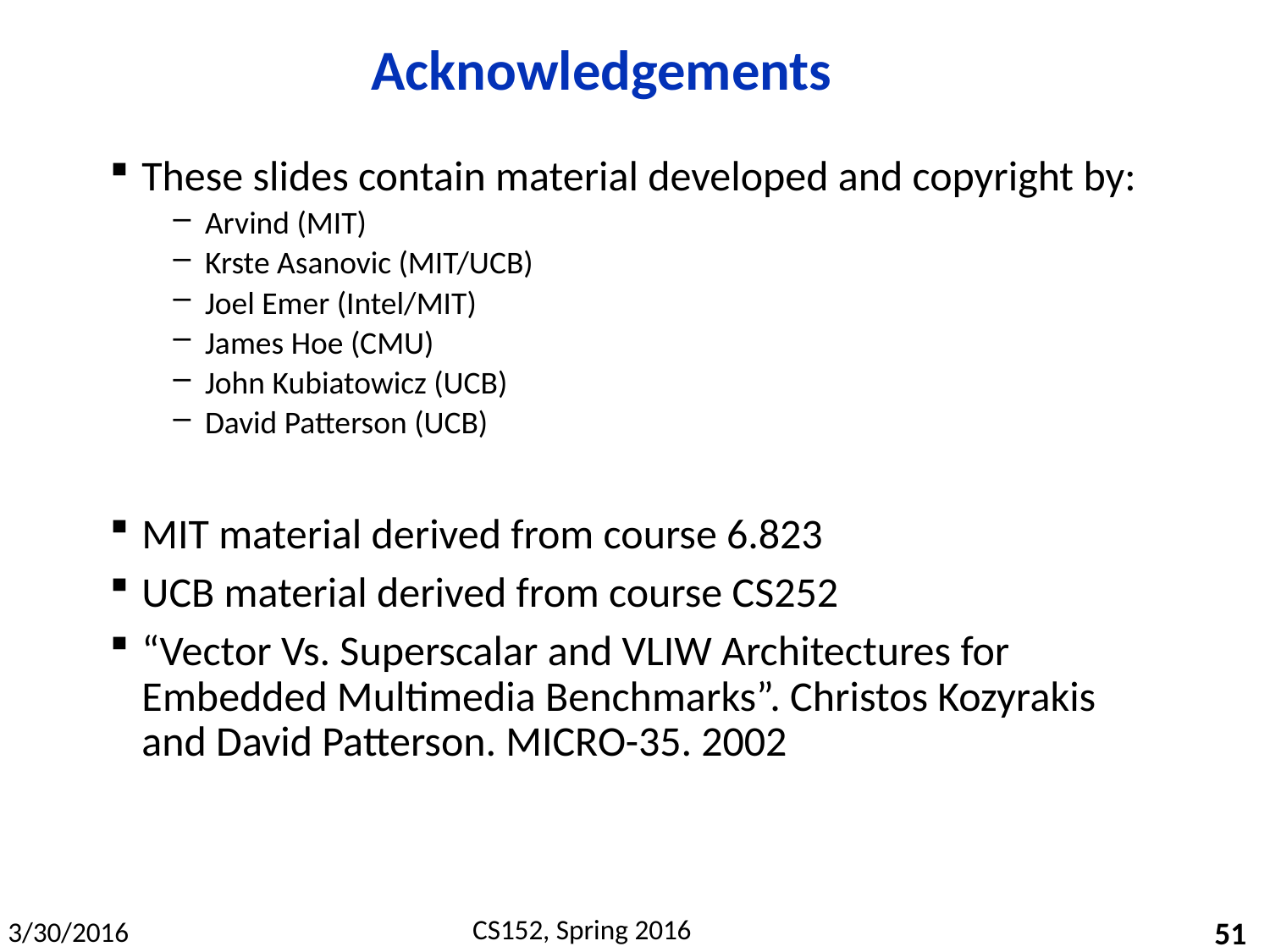

# Acknowledgements
These slides contain material developed and copyright by:
Arvind (MIT)
Krste Asanovic (MIT/UCB)
Joel Emer (Intel/MIT)
James Hoe (CMU)
John Kubiatowicz (UCB)
David Patterson (UCB)

MIT material derived from course 6.823
UCB material derived from course CS252
“Vector Vs. Superscalar and VLIW Architectures for Embedded Multimedia Benchmarks”. Christos Kozyrakis and David Patterson. MICRO-35. 2002

51